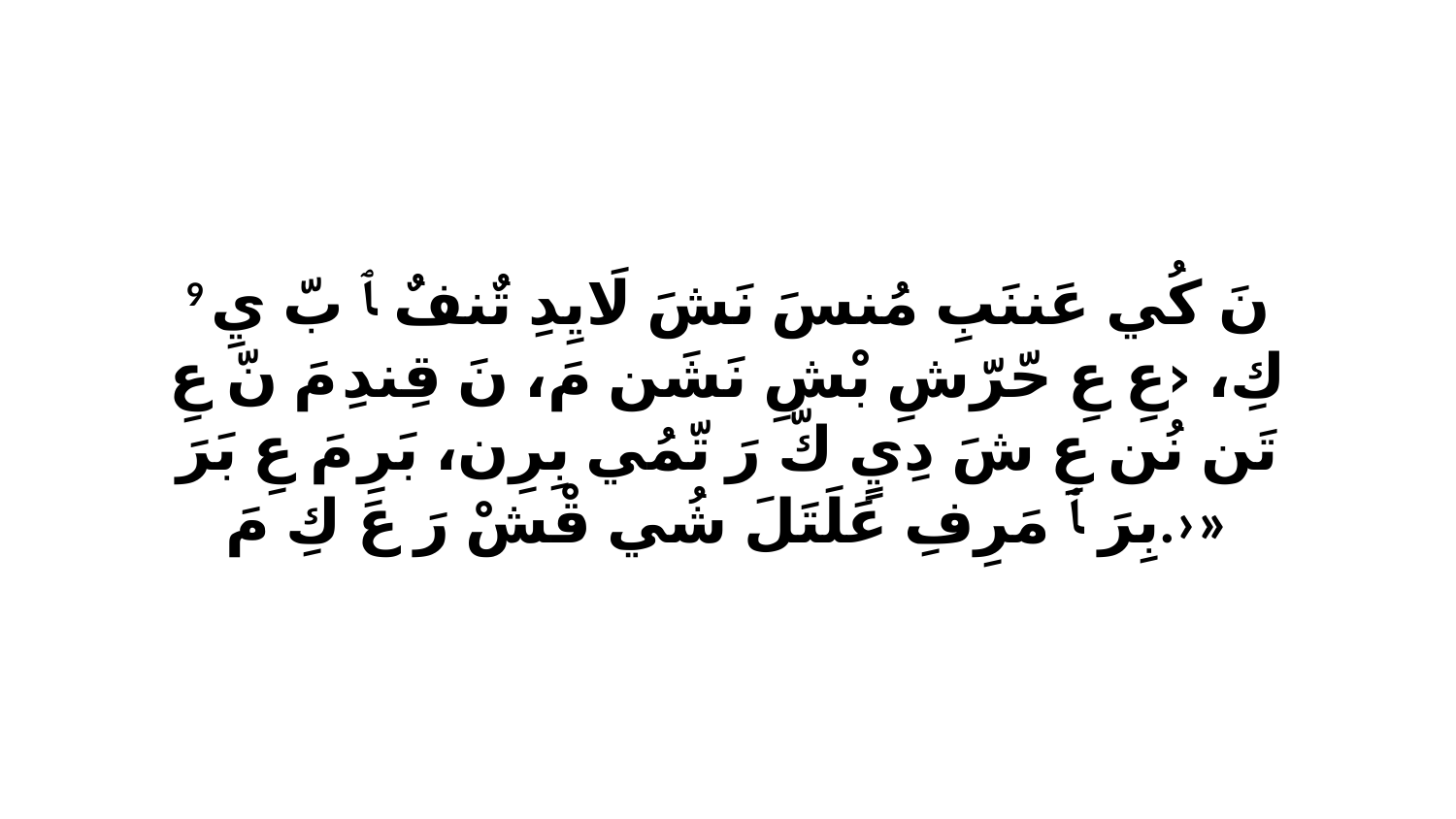

9 نَ كُي عَننَبِ مُنسَ نَشَ لَايِدِ تٌنفٌ ﭑ بّ يِ كِ، ‹عِ عِ حّرّشِ بْشِ نَشَن مَ، نَ قِندِ مَ نّ عِ تَن نُن عِ شَ دِيٍ كّ رَ تّمُي بِرِن، بَرِ مَ عِ بَرَ بِرَ ﭑ مَرِفِ عَلَتَلَ شُي قْشْ رَ عَ كِ مَ.›»